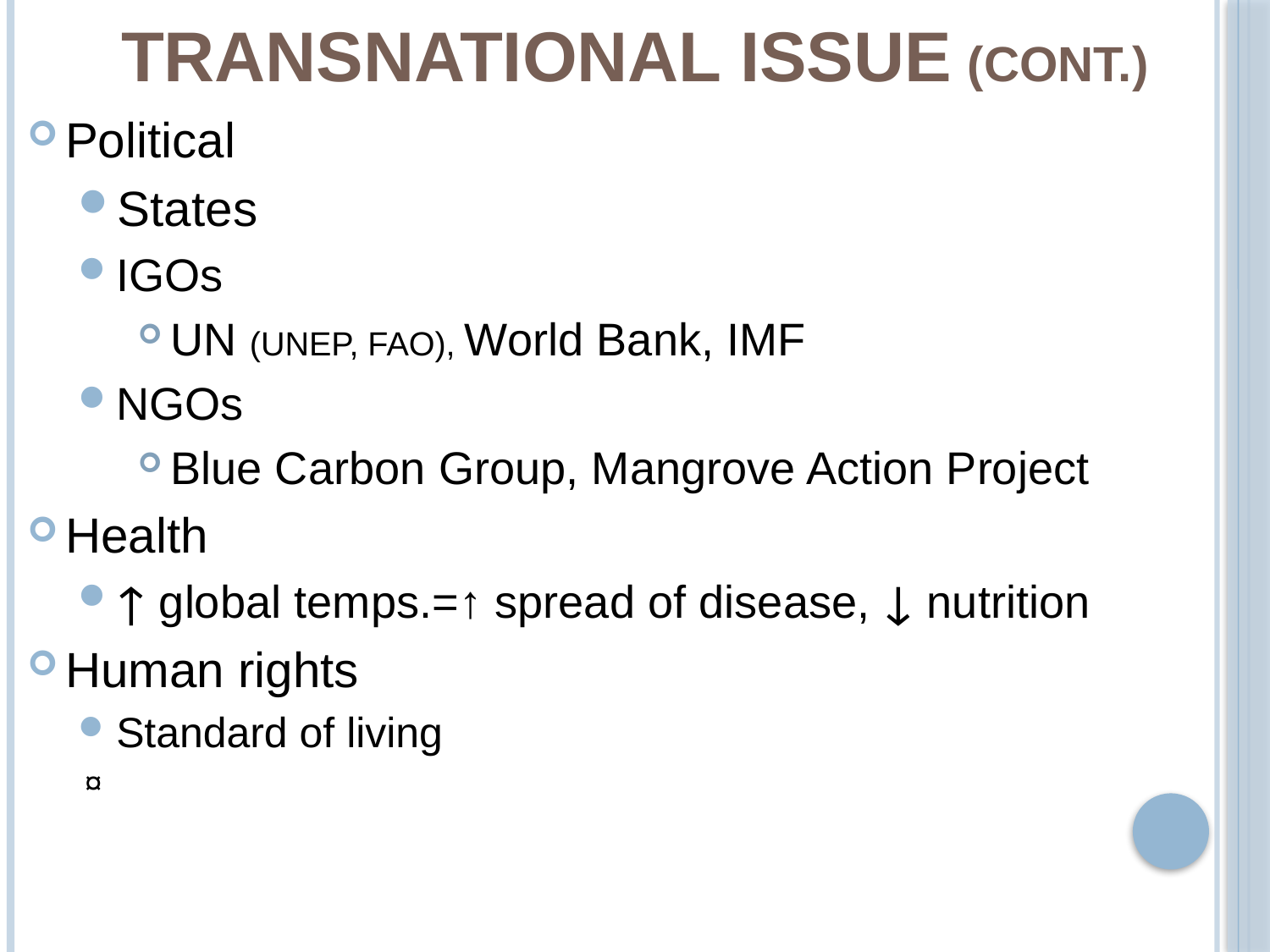

# Transnational Issue (cont.)
Political
States
IGOs
UN (UNEP, FAO), World Bank, IMF
NGOs
Blue Carbon Group, Mangrove Action Project
Health
↑ global temps.=↑ spread of disease, ↓ nutrition
Human rights
Standard of living
¤